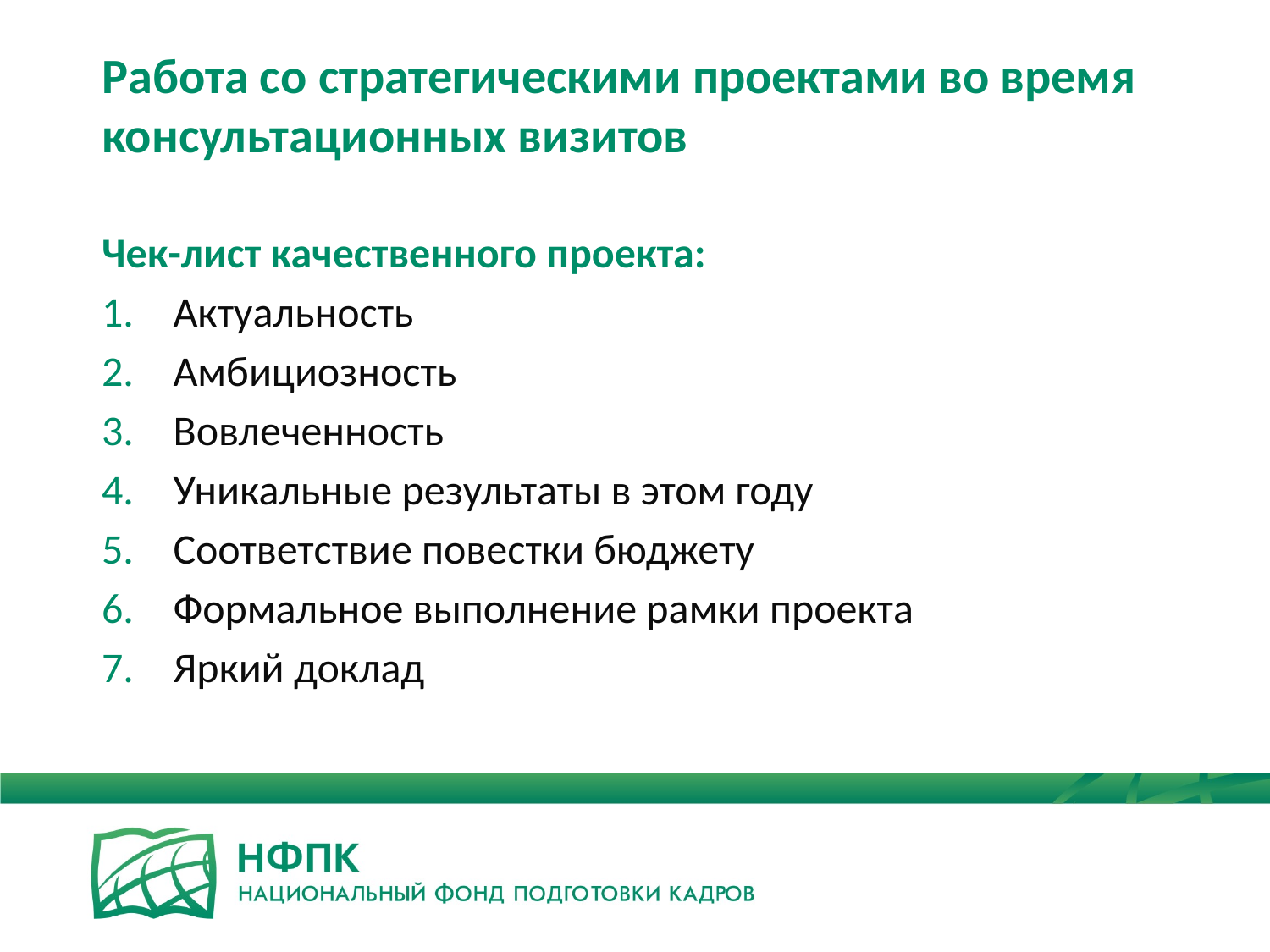

# Работа со стратегическими проектами во время консультационных визитов

Чек-лист качественного проекта:
Актуальность
Амбициозность
Вовлеченность
Уникальные результаты в этом году
Соответствие повестки бюджету
Формальное выполнение рамки проекта
Яркий доклад